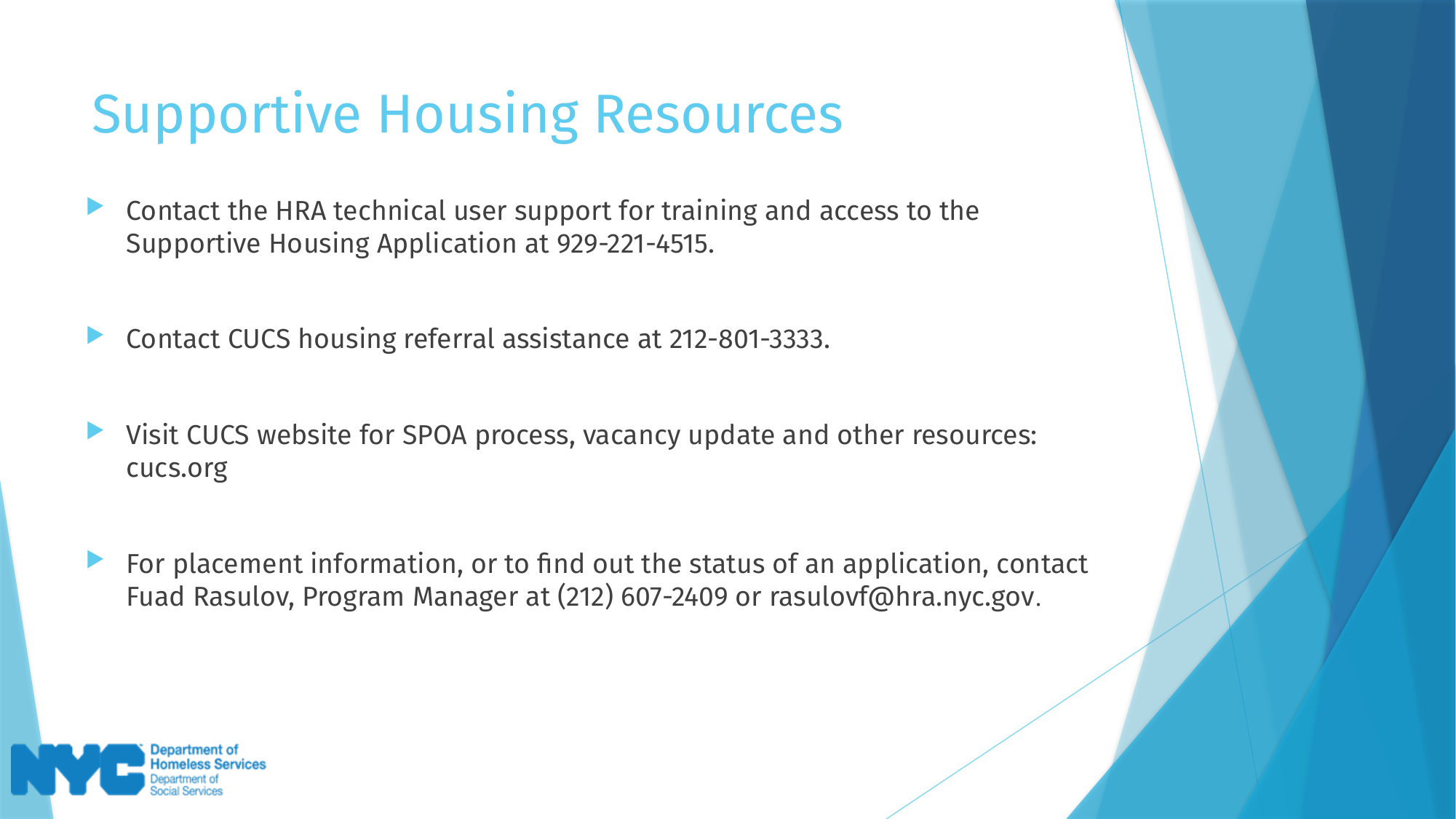

# Supportive Housing Resources
Contact the HRA technical user support for training and access to the Supportive Housing Application at 929-221-4515.

Contact CUCS housing referral assistance at 212-801-3333.

Visit CUCS website for SPOA process, vacancy update and other resources: cucs.org

For placement information, or to find out the status of an application, contact Fuad Rasulov, Program Manager at (212) 607-2409 or rasulovf@hra.nyc.gov.